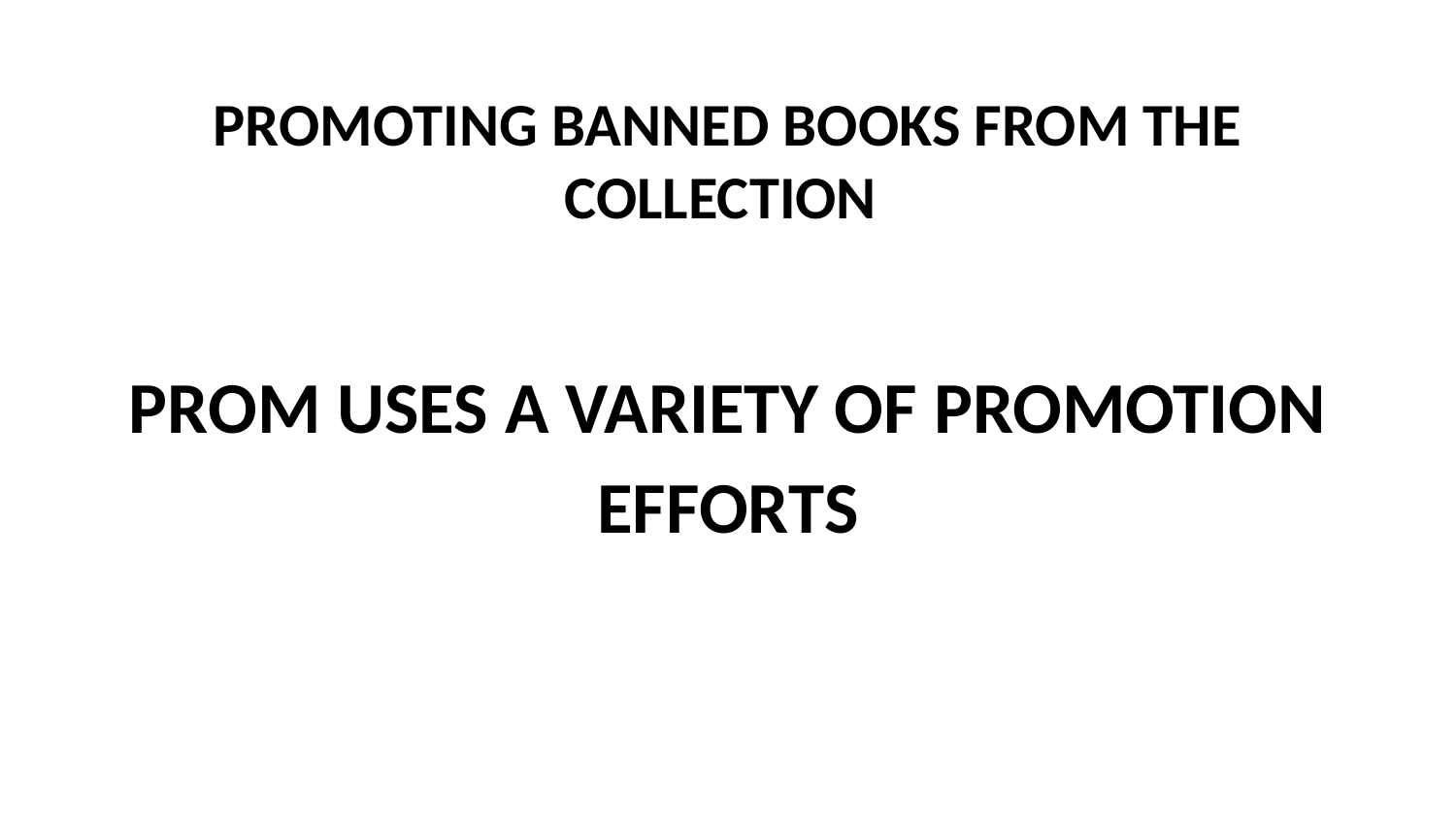

# PROMOTING BANNED BOOKS FROM THE COLLECTION

PROM USES A VARIETY OF PROMOTION EFFORTS